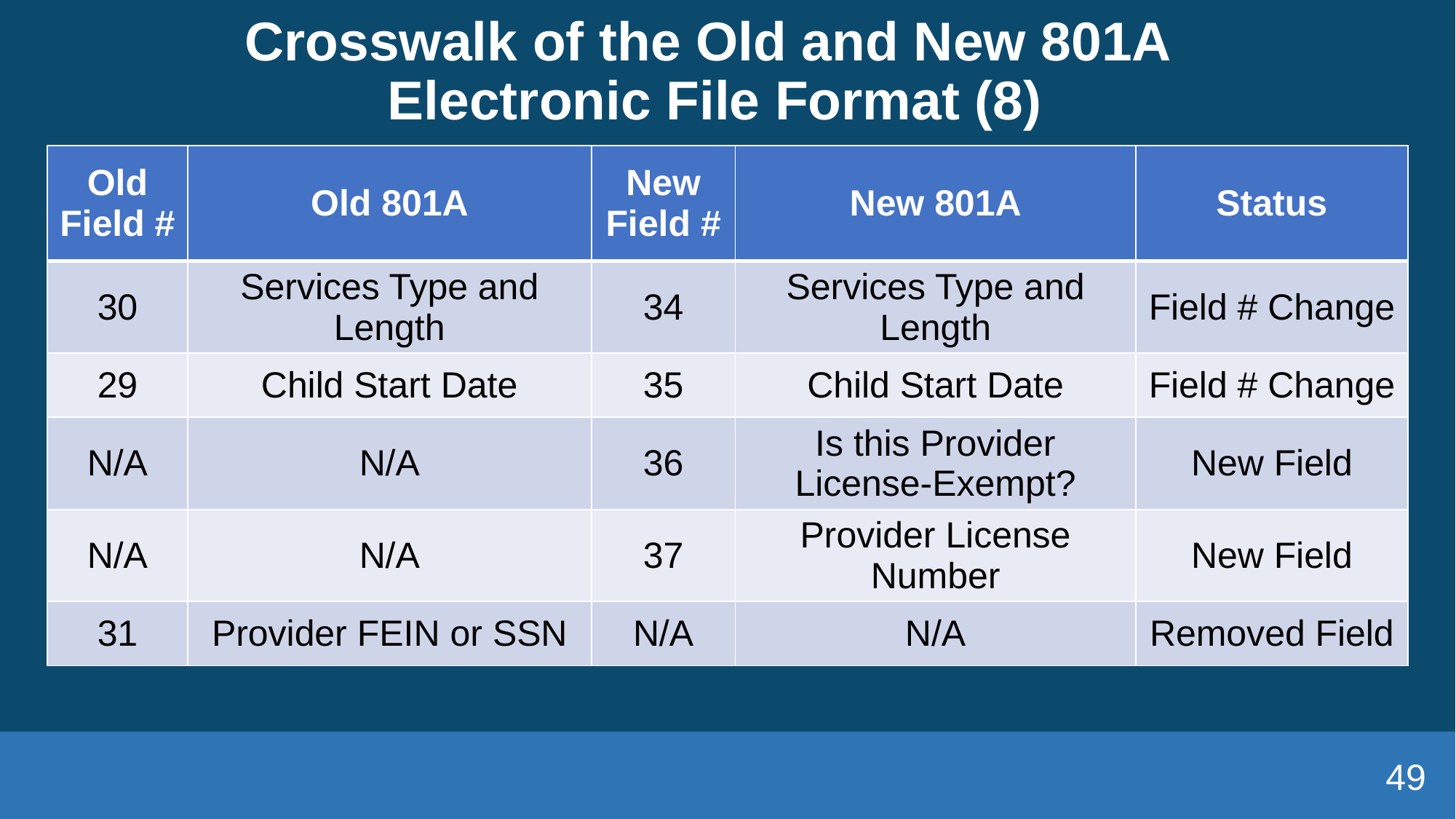

# Crosswalk of the Old and New 801A Electronic File Format (8)
| Old Field # | Old 801A | New Field # | New 801A | Status |
| --- | --- | --- | --- | --- |
| 30 | Services Type and Length | 34 | Services Type and Length | Field # Change |
| 29 | Child Start Date | 35 | Child Start Date | Field # Change |
| N/A | N/A | 36 | Is this Provider License-Exempt? | New Field |
| N/A | N/A | 37 | Provider License Number | New Field |
| 31 | Provider FEIN or SSN | N/A | N/A | Removed Field |
49